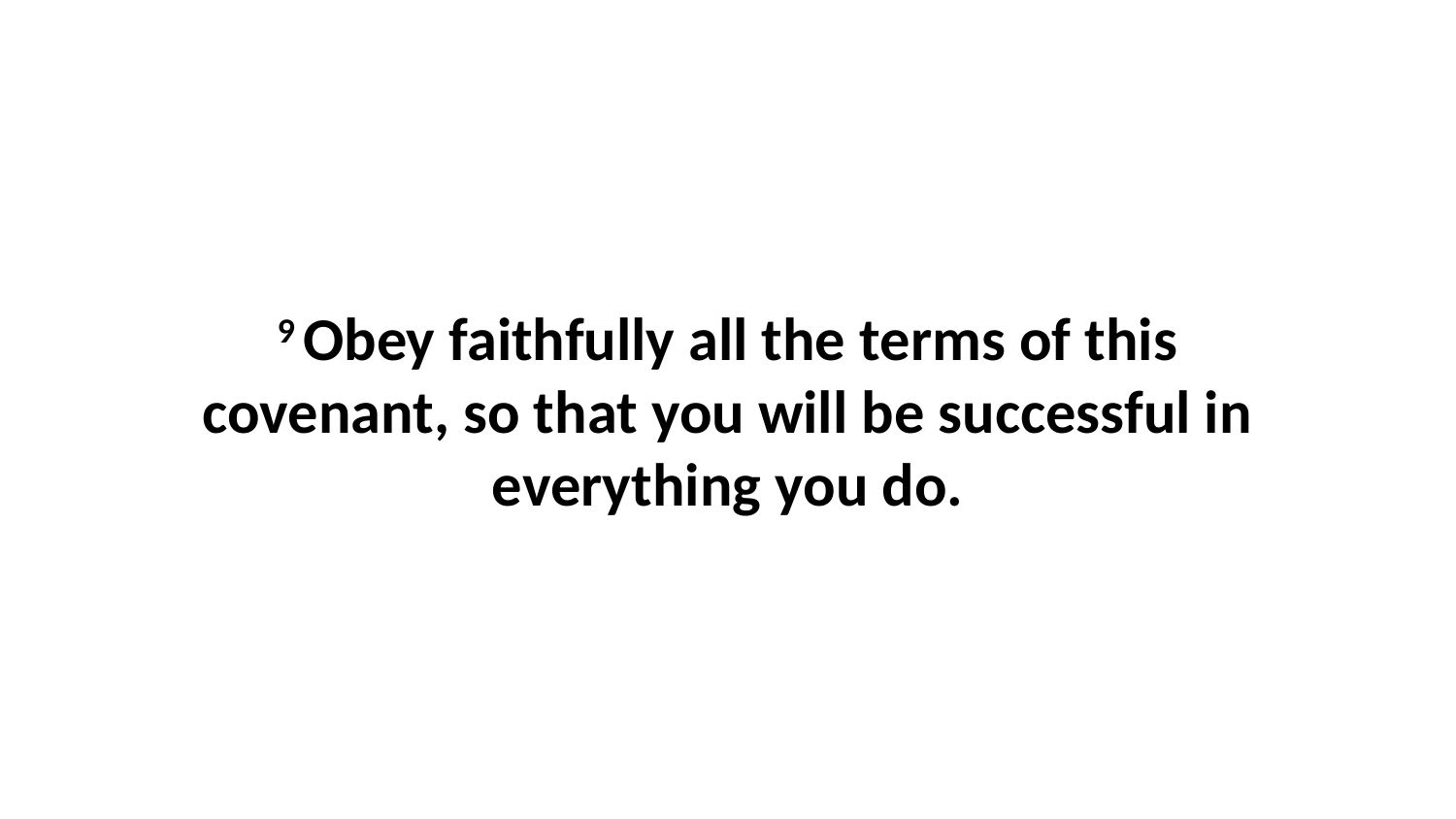

9 Obey faithfully all the terms of this covenant, so that you will be successful in everything you do.